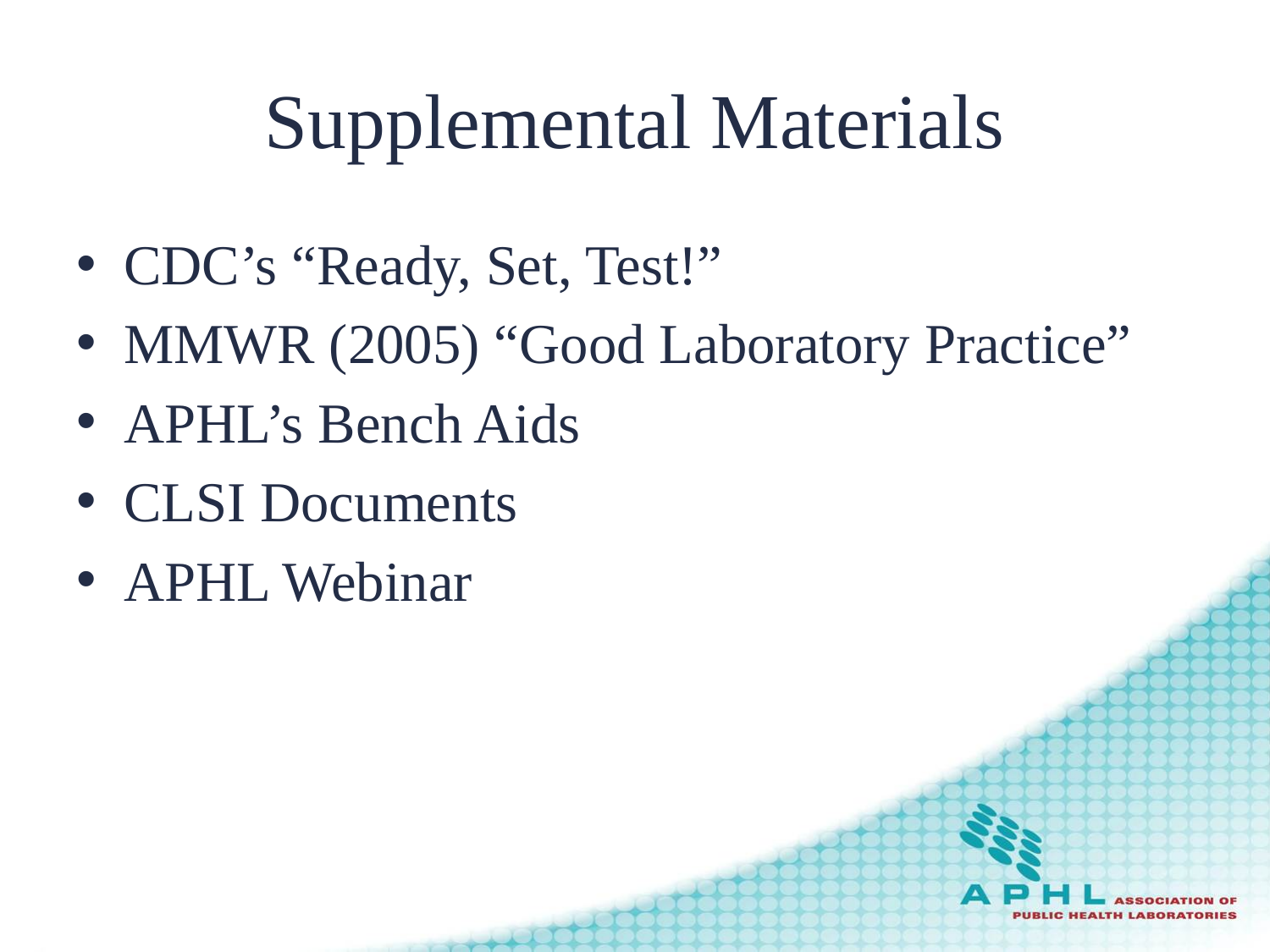

# Supplemental Materials
CDC’s “Ready, Set, Test!”
MMWR (2005) “Good Laboratory Practice”
APHL’s Bench Aids
CLSI Documents
APHL Webinar